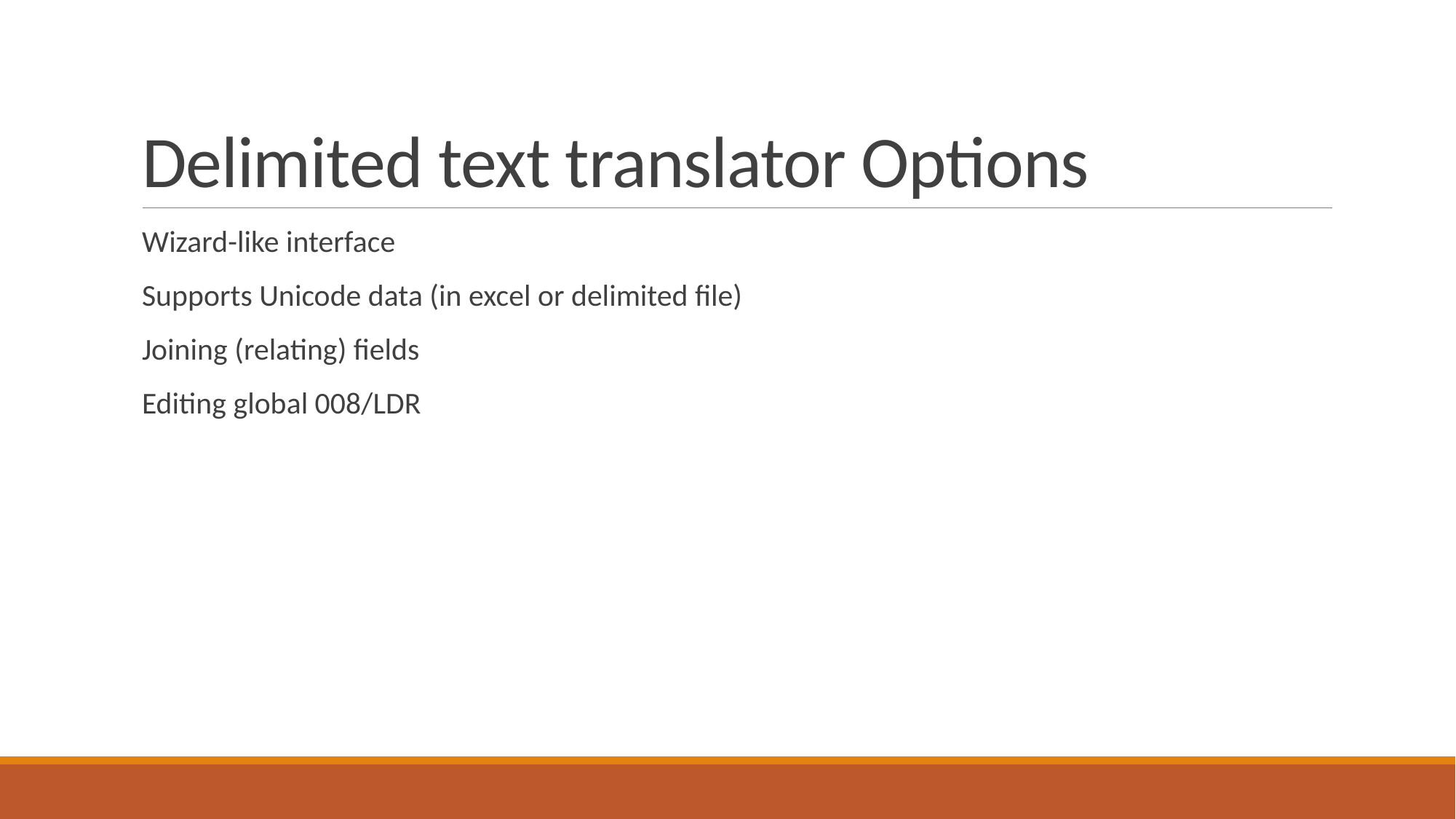

# Delimited text translator Options
Wizard-like interface
Supports Unicode data (in excel or delimited file)
Joining (relating) fields
Editing global 008/LDR